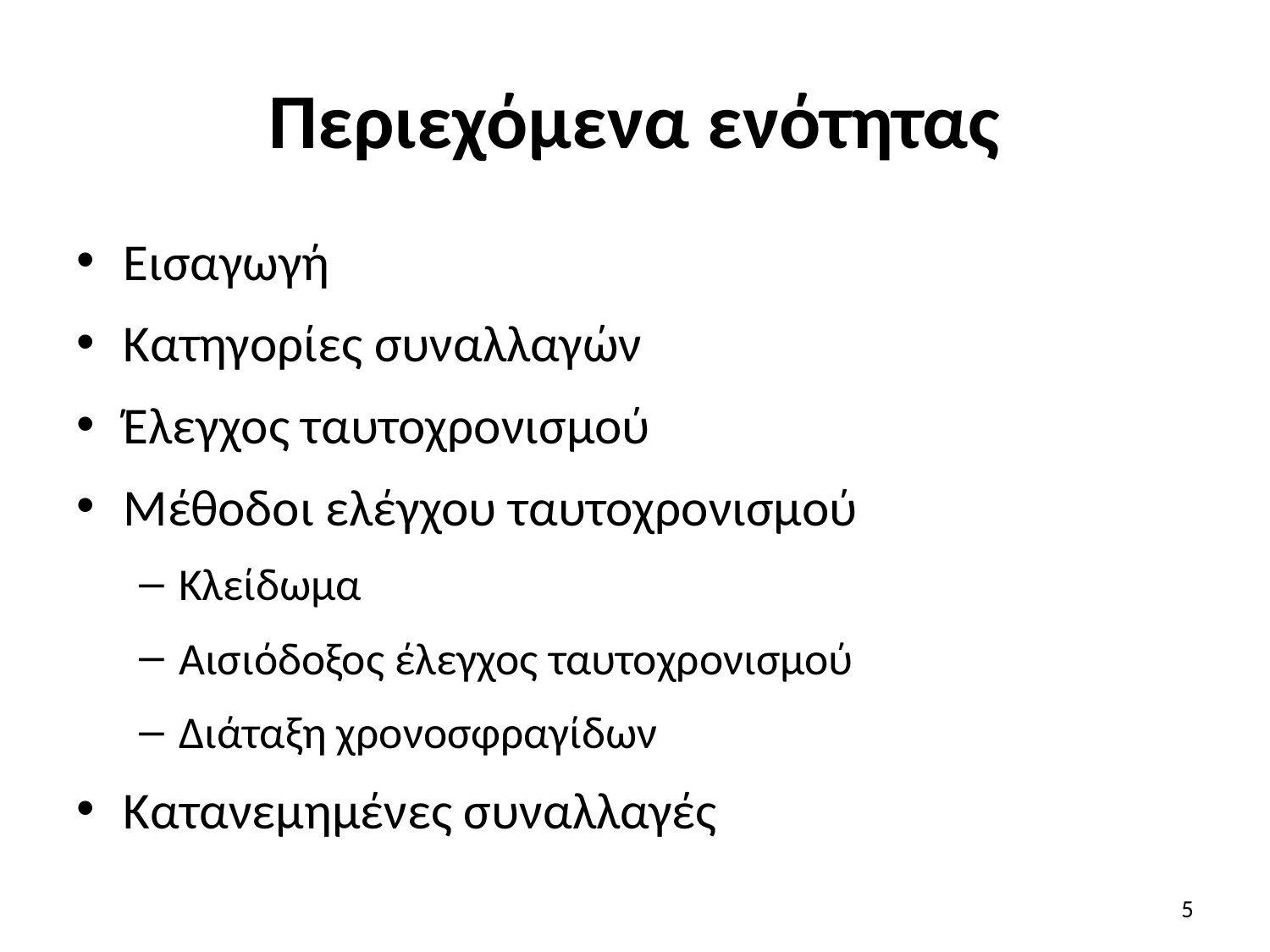

# Περιεχόμενα ενότητας
Εισαγωγή
Κατηγορίες συναλλαγών
Έλεγχος ταυτοχρονισμού
Μέθοδοι ελέγχου ταυτοχρονισμού
Κλείδωμα
Αισιόδοξος έλεγχος ταυτοχρονισμού
Διάταξη χρονοσφραγίδων
Κατανεμημένες συναλλαγές
5